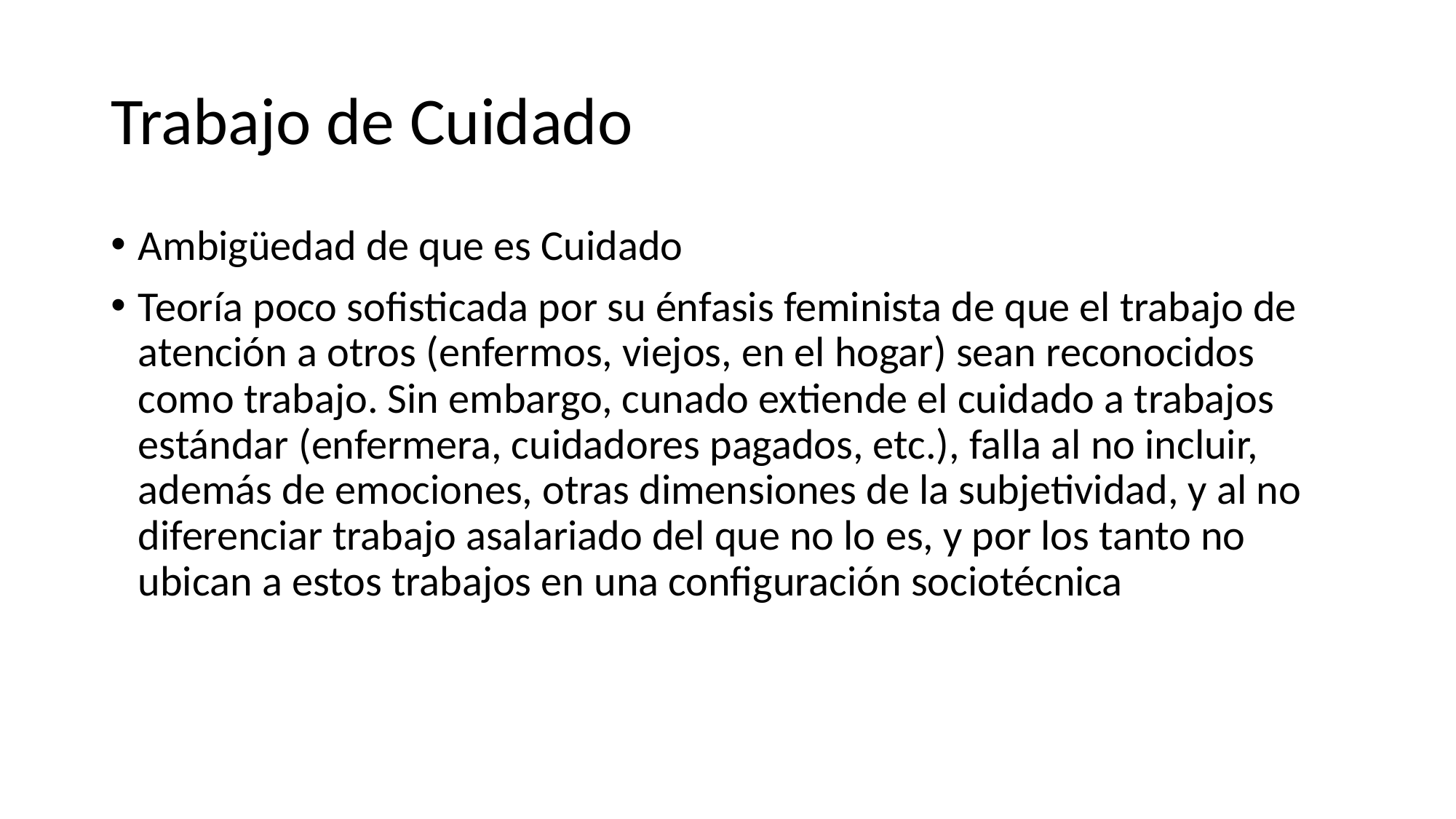

# Trabajo de Cuidado
Ambigüedad de que es Cuidado
Teoría poco sofisticada por su énfasis feminista de que el trabajo de atención a otros (enfermos, viejos, en el hogar) sean reconocidos como trabajo. Sin embargo, cunado extiende el cuidado a trabajos estándar (enfermera, cuidadores pagados, etc.), falla al no incluir, además de emociones, otras dimensiones de la subjetividad, y al no diferenciar trabajo asalariado del que no lo es, y por los tanto no ubican a estos trabajos en una configuración sociotécnica